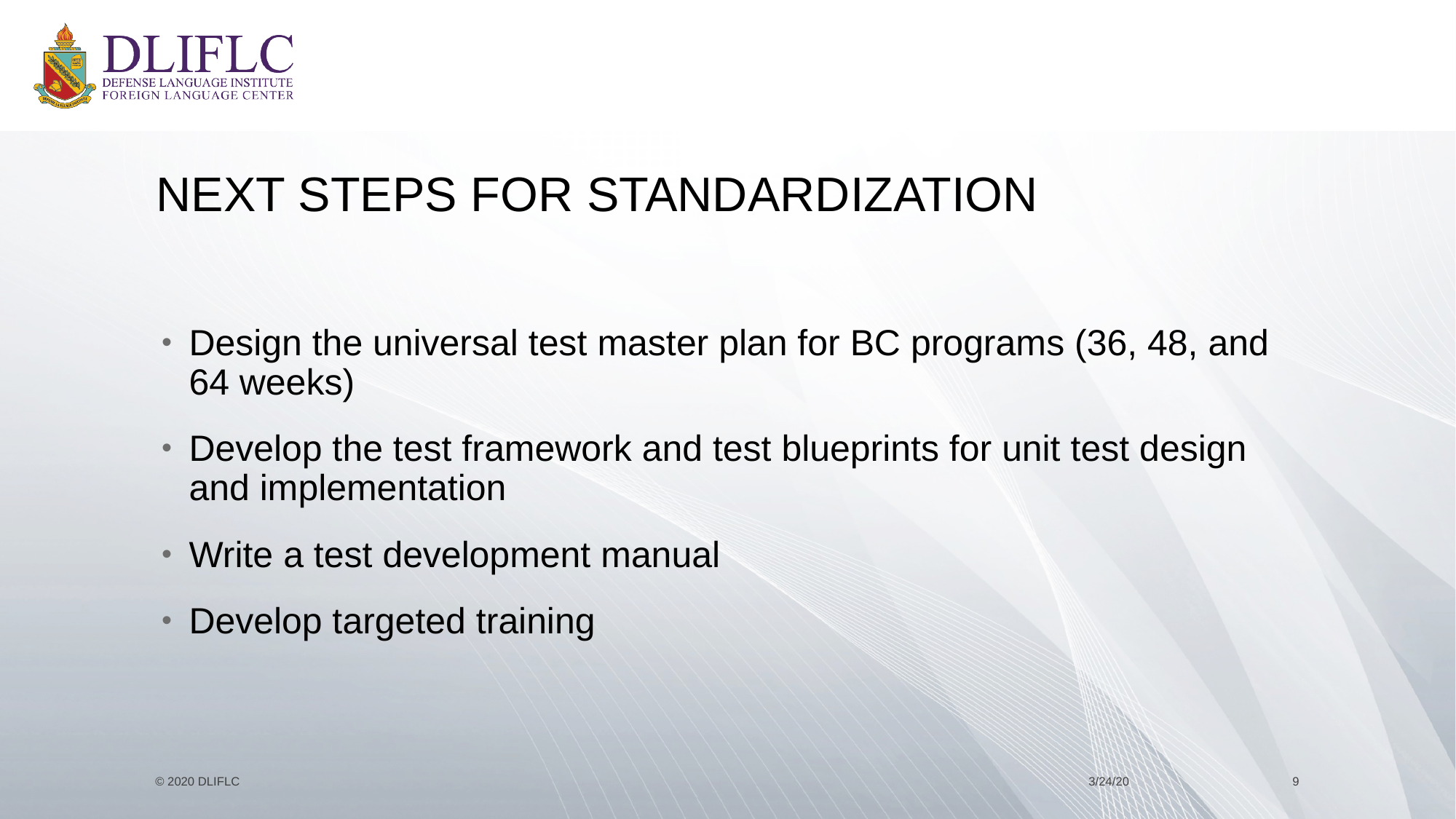

# Next steps for standardization
Design the universal test master plan for BC programs (36, 48, and 64 weeks)
Develop the test framework and test blueprints for unit test design and implementation
Write a test development manual
Develop targeted training
© 2020 DLIFLC
3/24/20
9